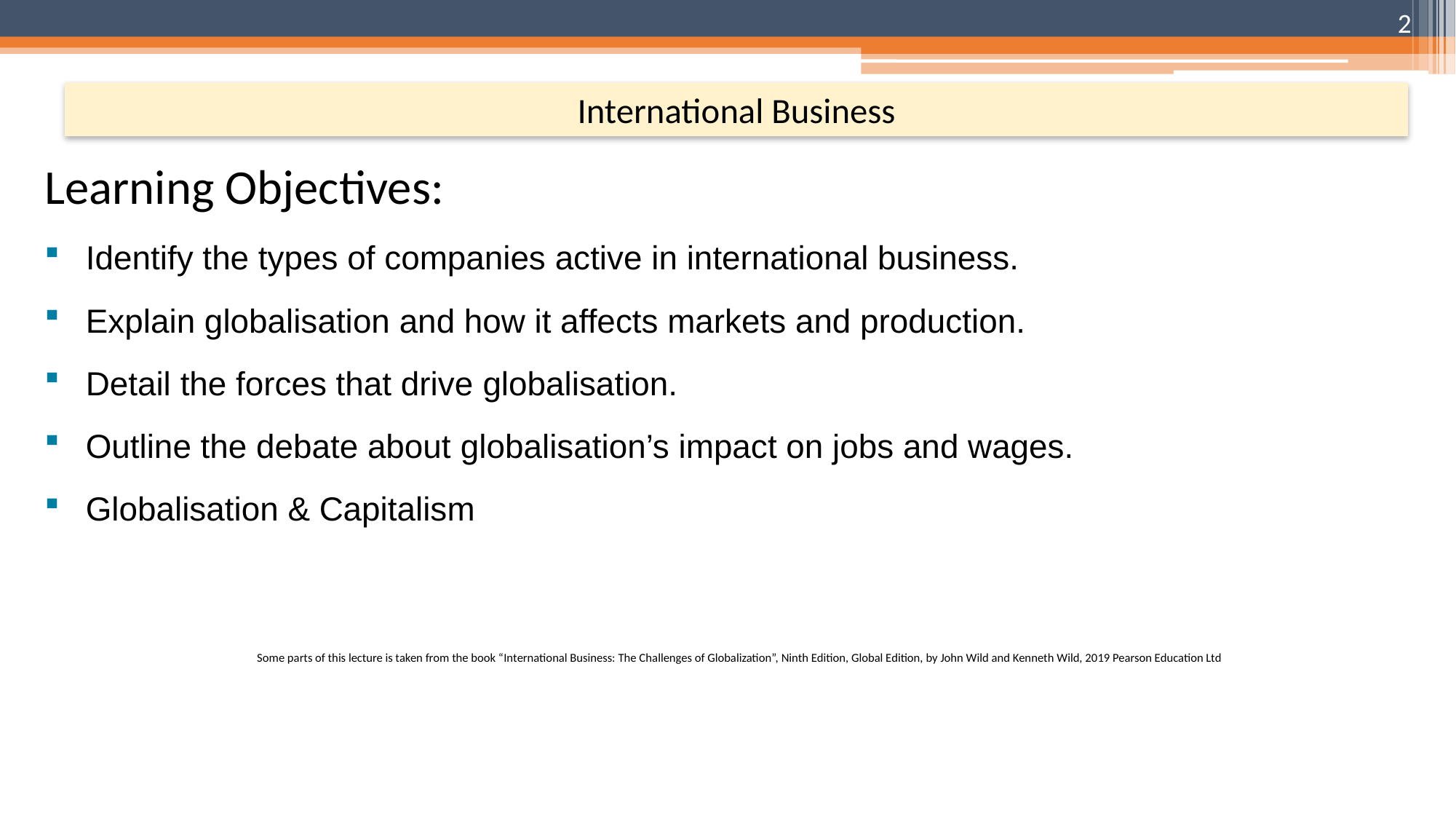

2
# International Business
Learning Objectives:
Identify the types of companies active in international business.
Explain globalisation and how it affects markets and production.
Detail the forces that drive globalisation.
Outline the debate about globalisation’s impact on jobs and wages.
Globalisation & Capitalism

Some parts of this lecture is taken from the book “International Business: The Challenges of Globalization”, Ninth Edition, Global Edition, by John Wild and Kenneth Wild, 2019 Pearson Education Ltd